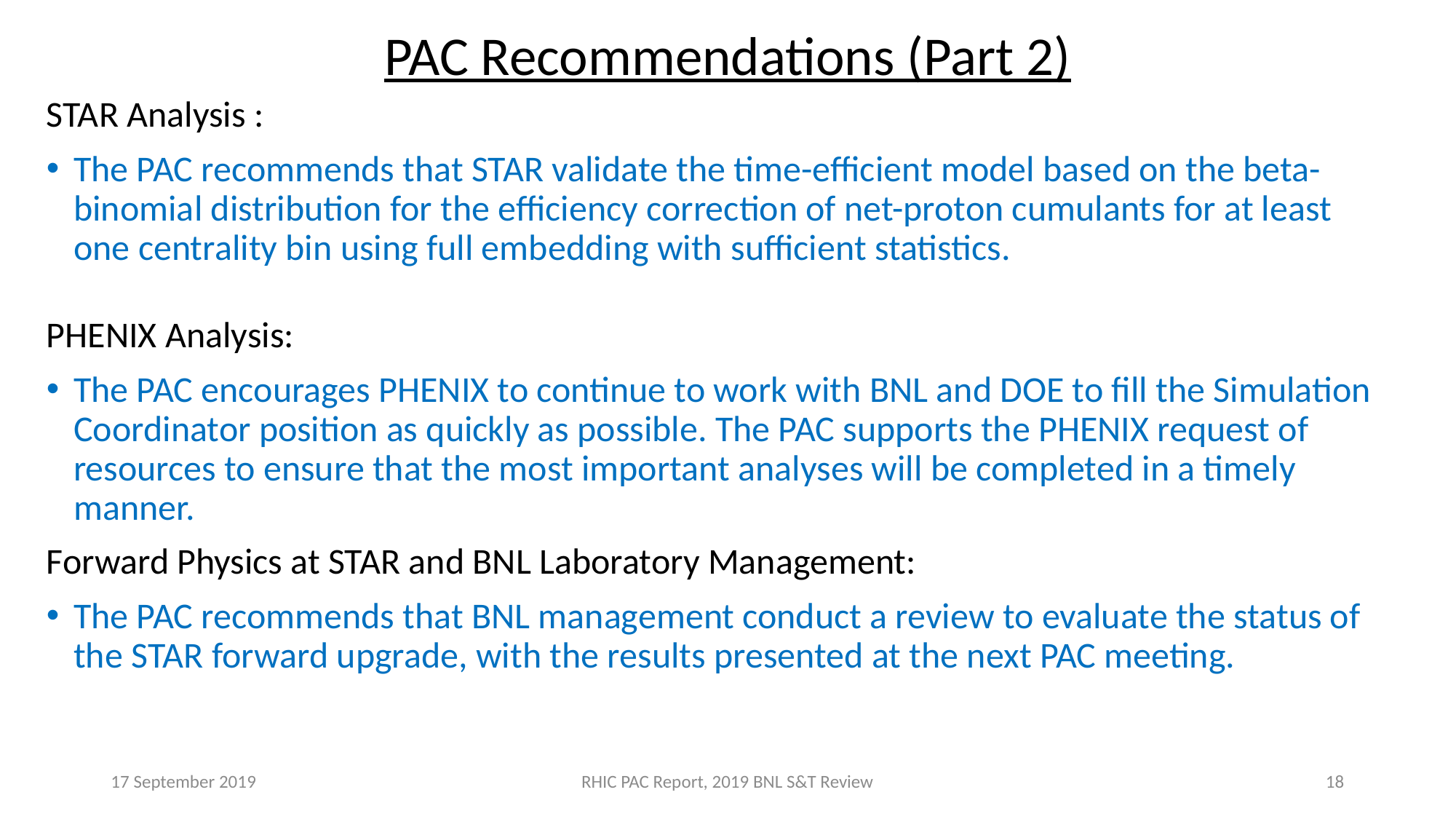

# PAC Recommendations (Part 2)
STAR Analysis :
The PAC recommends that STAR validate the time-efficient model based on the beta-binomial distribution for the efficiency correction of net-proton cumulants for at least one centrality bin using full embedding with sufficient statistics.

PHENIX Analysis:
The PAC encourages PHENIX to continue to work with BNL and DOE to fill the Simulation Coordinator position as quickly as possible. The PAC supports the PHENIX request of resources to ensure that the most important analyses will be completed in a timely manner.
Forward Physics at STAR and BNL Laboratory Management:
The PAC recommends that BNL management conduct a review to evaluate the status of the STAR forward upgrade, with the results presented at the next PAC meeting.

17 September 2019
RHIC PAC Report, 2019 BNL S&T Review
18